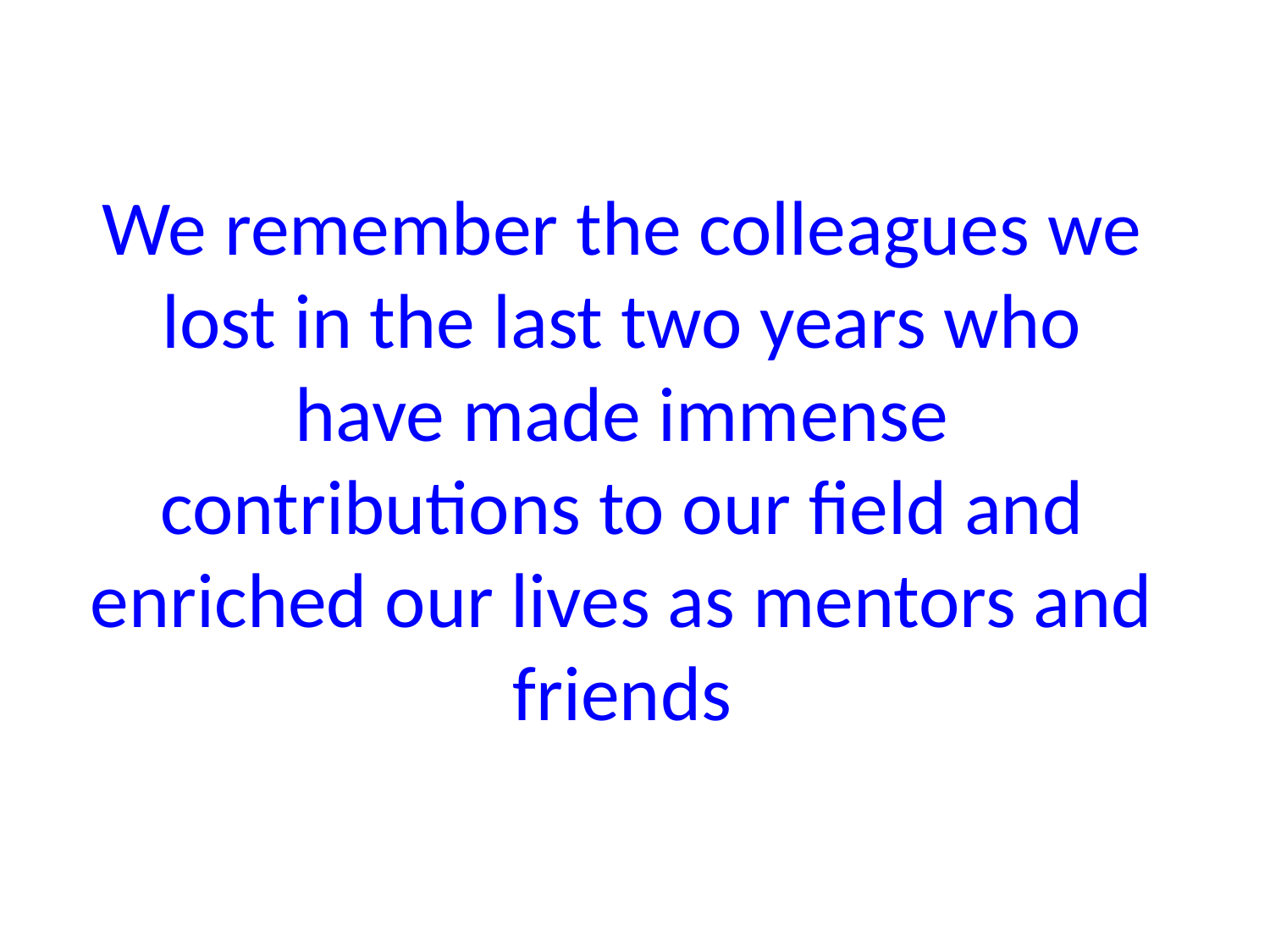

We remember the colleagues we lost in the last two years who have made immense contributions to our field and enriched our lives as mentors and friends